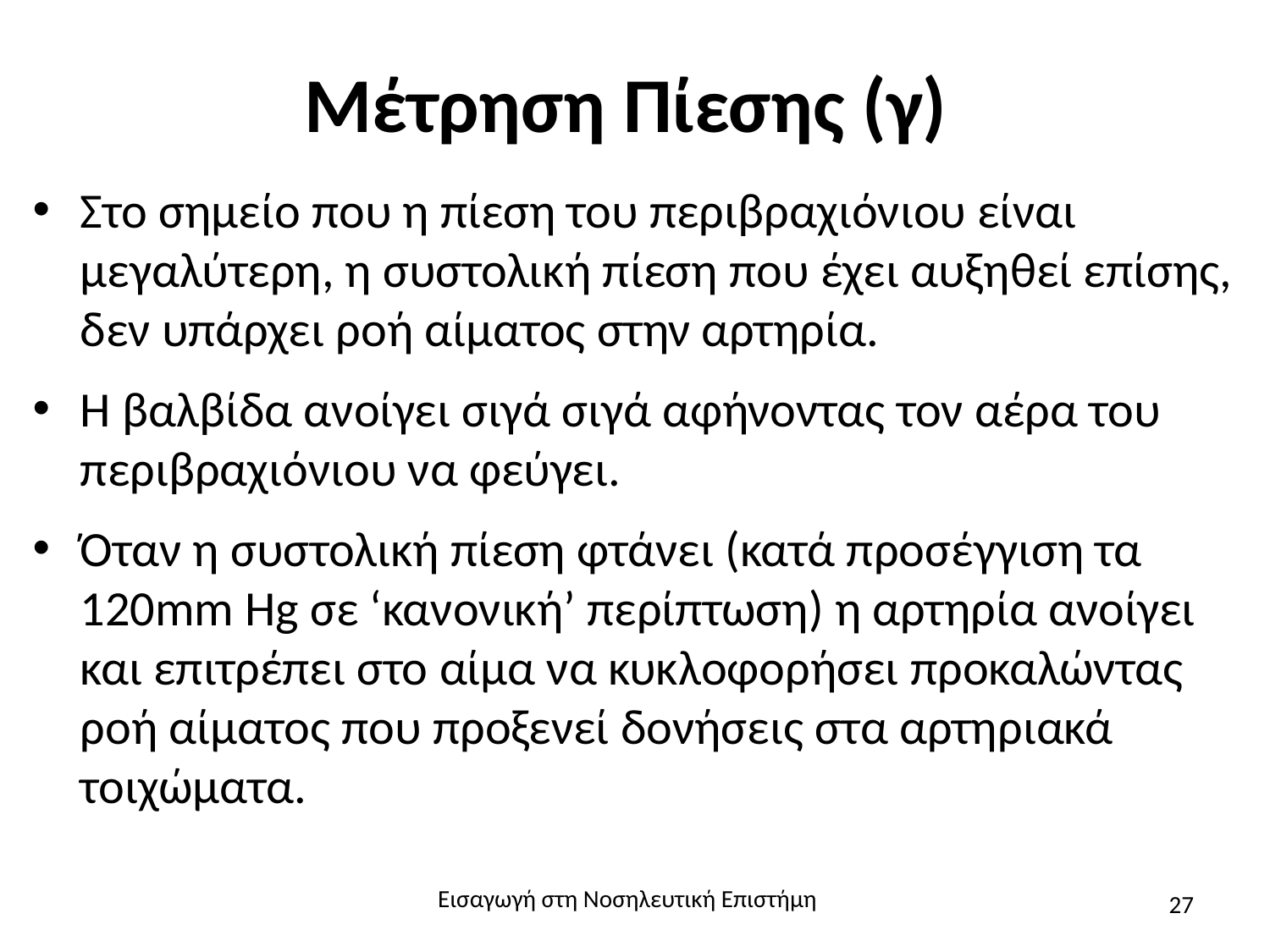

# Μέτρηση Πίεσης (γ)
Στο σημείο που η πίεση του περιβραχιόνιου είναι μεγαλύτερη, η συστολική πίεση που έχει αυξηθεί επίσης, δεν υπάρχει ροή αίματος στην αρτηρία.
Η βαλβίδα ανοίγει σιγά σιγά αφήνοντας τον αέρα του περιβραχιόνιου να φεύγει.
Όταν η συστολική πίεση φτάνει (κατά προσέγγιση τα 120mm Hg σε ‘κανονική’ περίπτωση) η αρτηρία ανοίγει και επιτρέπει στο αίμα να κυκλοφορήσει προκαλώντας ροή αίματος που προξενεί δονήσεις στα αρτηριακά τοιχώματα.
Εισαγωγή στη Νοσηλευτική Επιστήμη

27